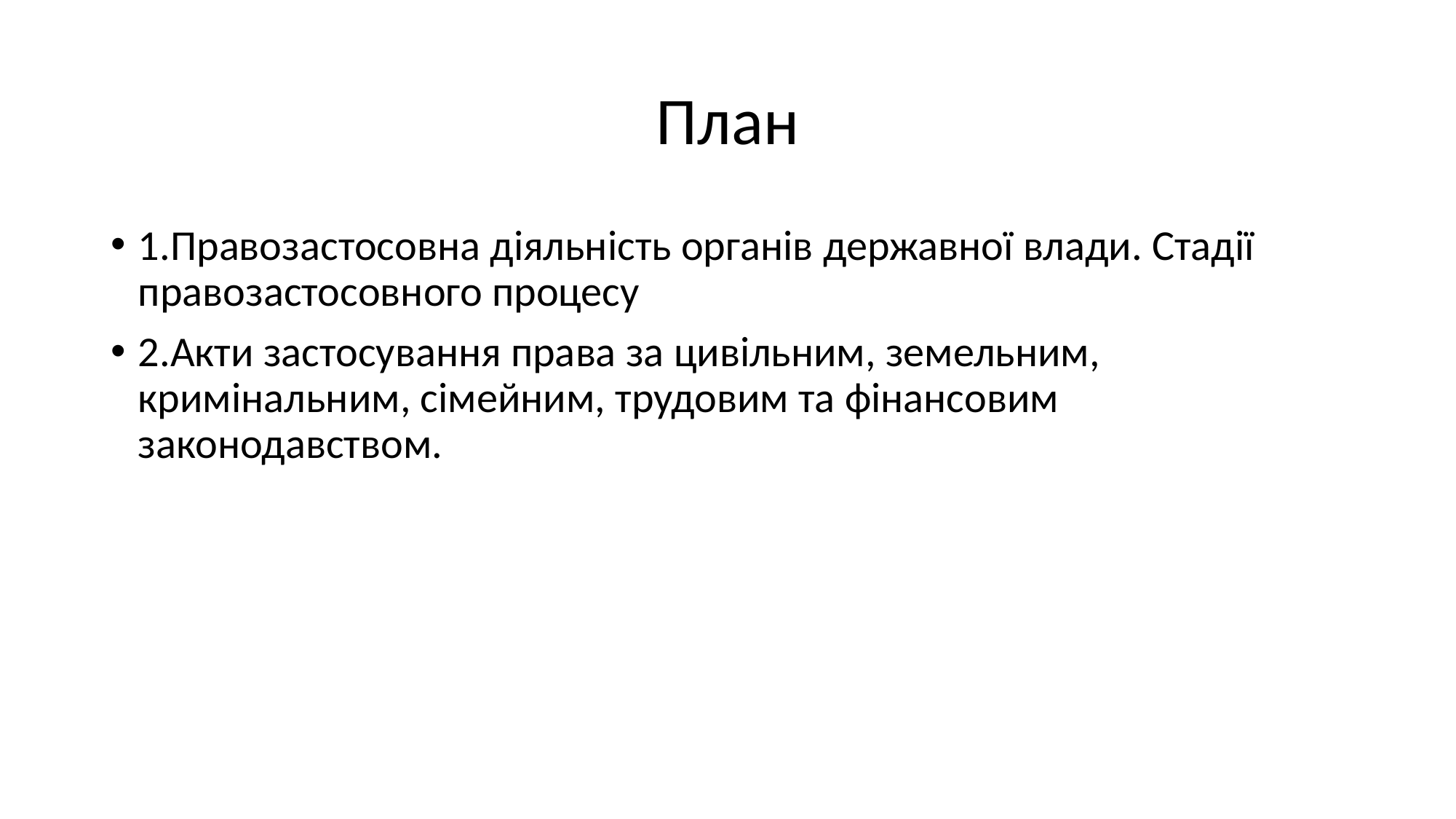

# План
1.Правозастосовна діяльність органів державної влади. Стадії правозастосовного процесу
2.Акти застосування права за цивільним, земельним, кримінальним, сімейним, трудовим та фінансовим законодавством.